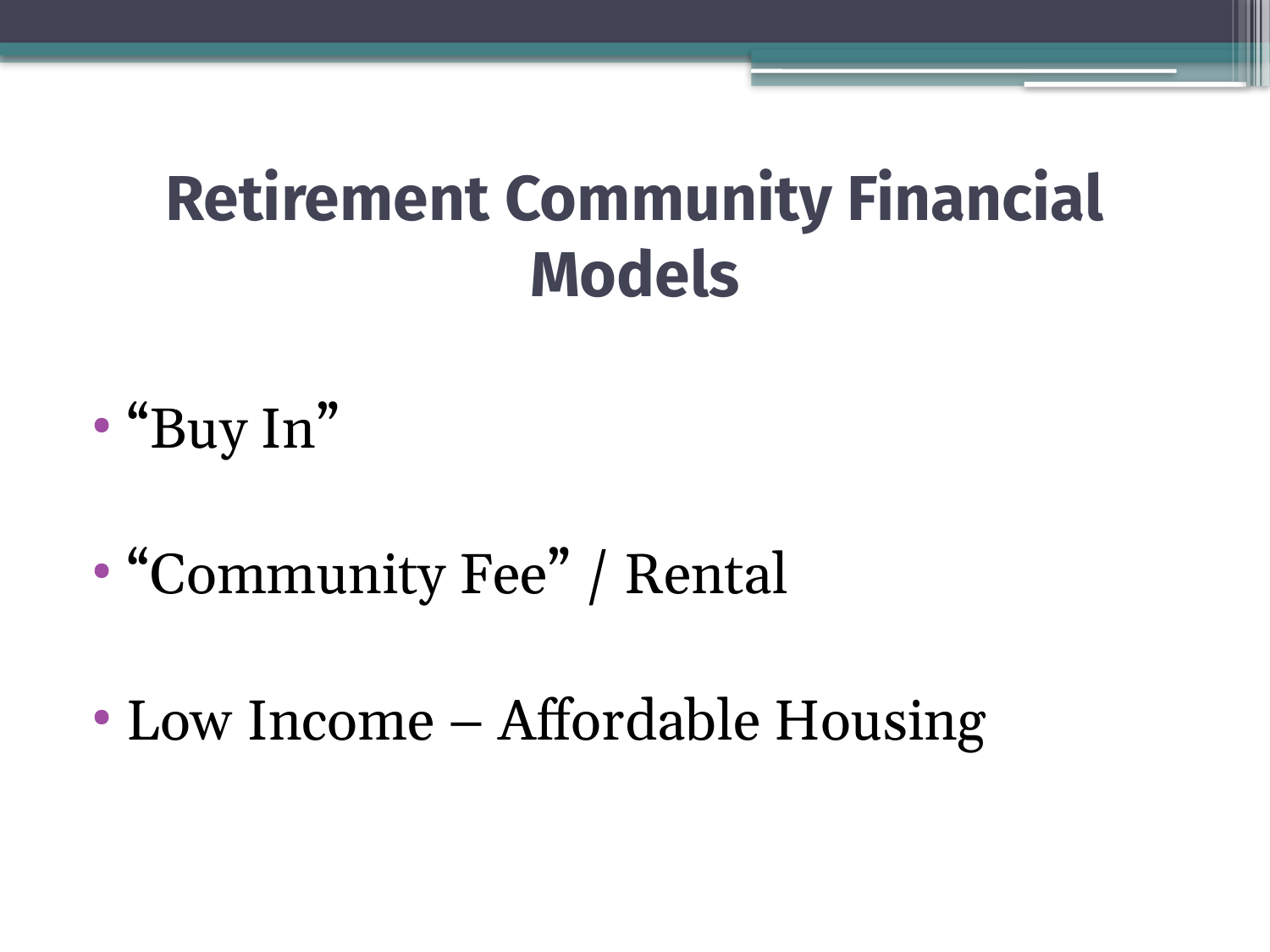

# Retirement Community Financial Models

“Buy In”

“Community Fee” / Rental

Low Income – Affordable Housing